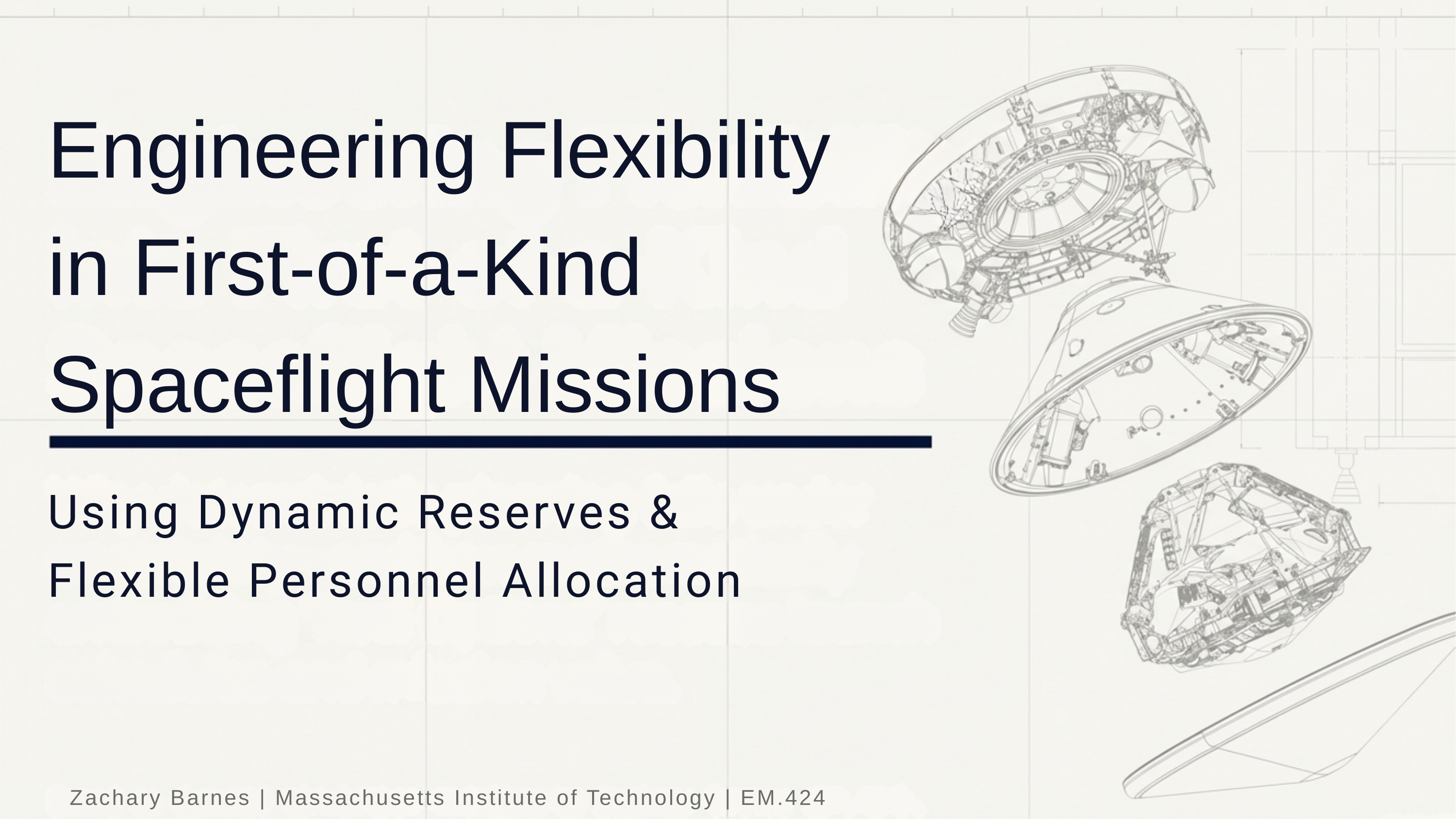

Engineering Flexibility
in First-of-a-Kind
Spaceflight Missions
Using Dynamic Reserves &
Flexible Personnel Allocation
1
Zachary Barnes | Massachusetts Institute of Technology | EM.424